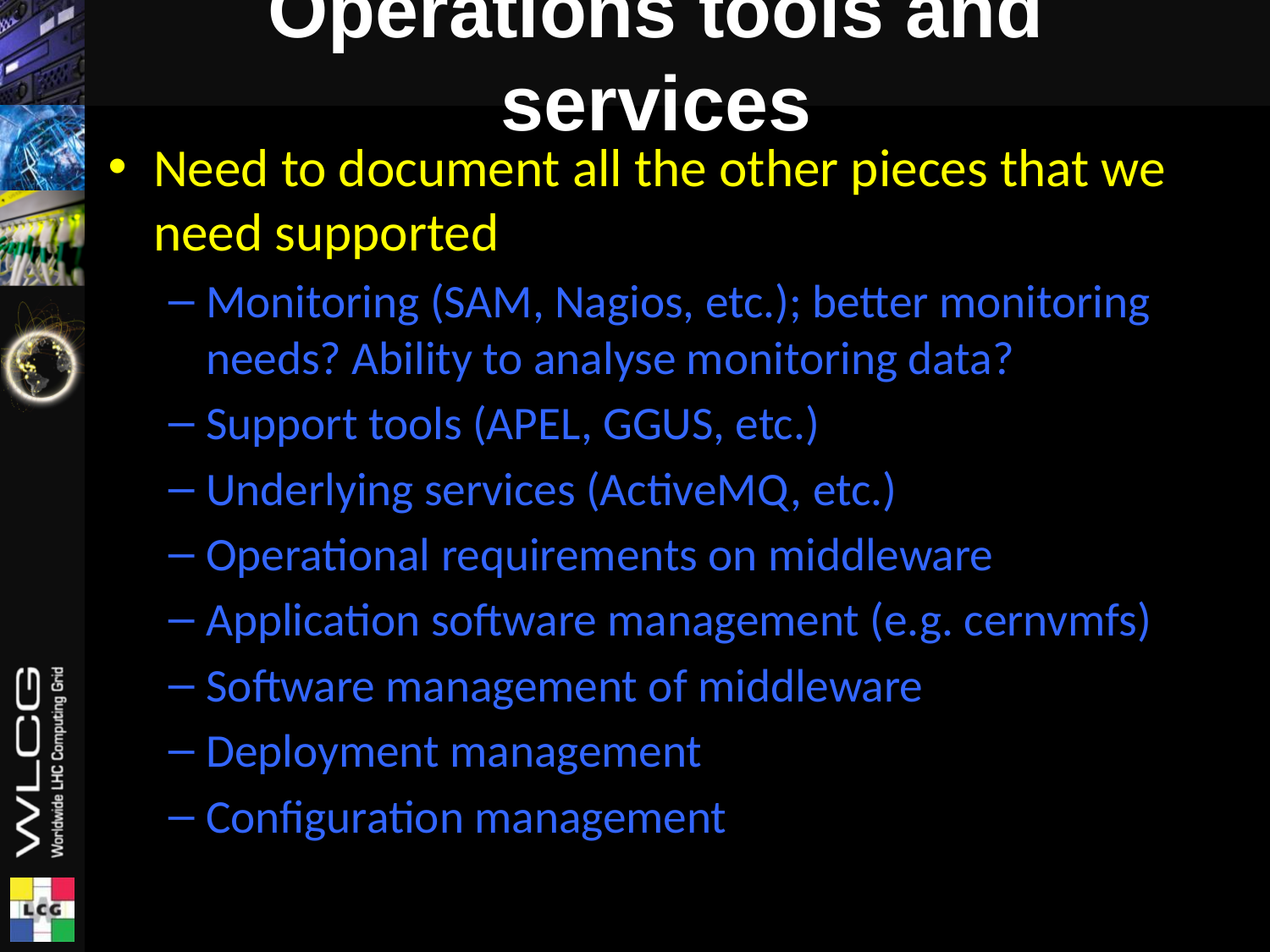

# Operations tools and services
Need to document all the other pieces that we need supported
Monitoring (SAM, Nagios, etc.); better monitoring needs? Ability to analyse monitoring data?
Support tools (APEL, GGUS, etc.)
Underlying services (ActiveMQ, etc.)
Operational requirements on middleware
Application software management (e.g. cernvmfs)
Software management of middleware
Deployment management
Configuration management